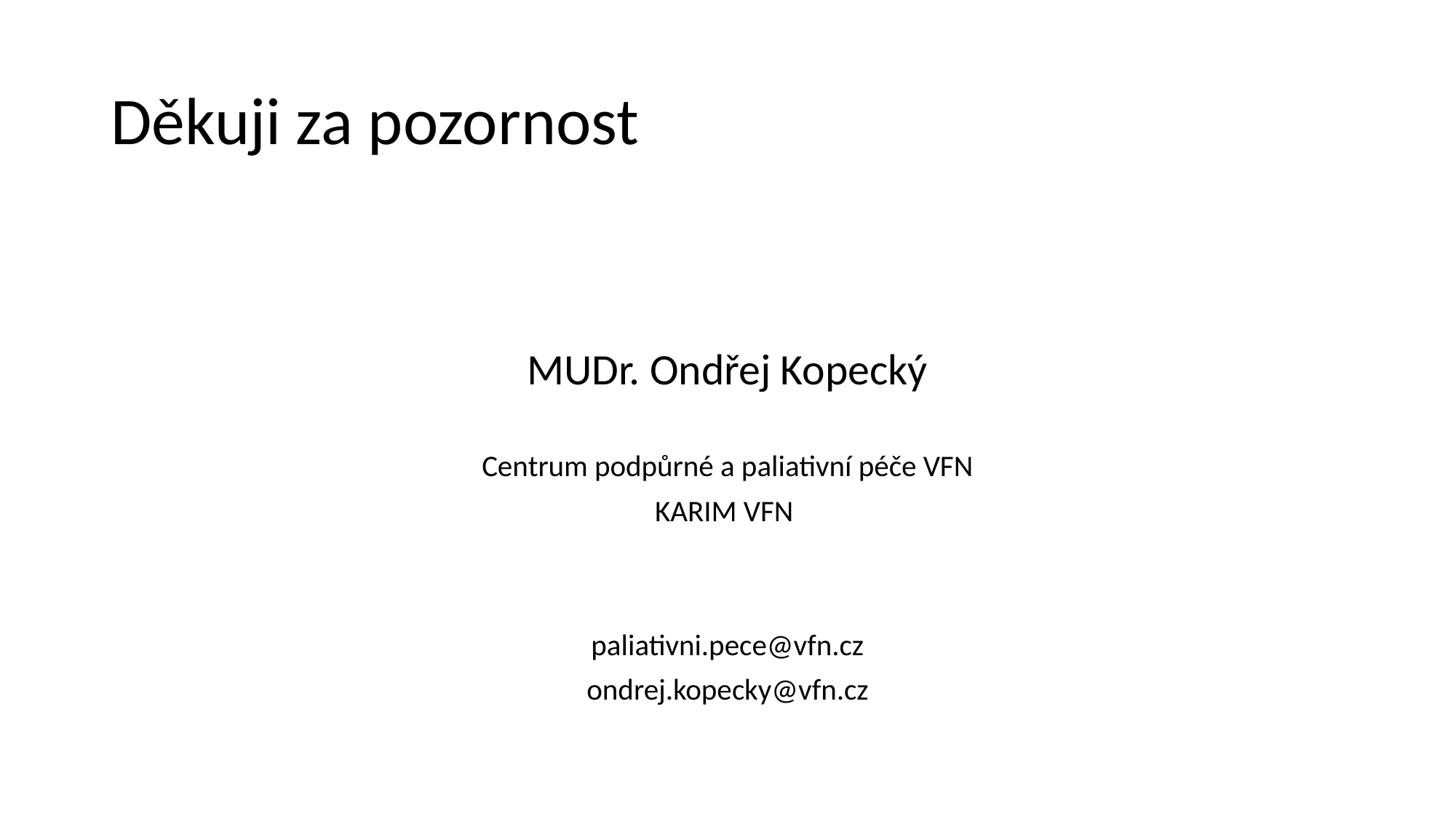

# Děkuji za pozornost

MUDr. Ondřej Kopecký

Centrum podpůrné a paliativní péče VFN
KARIM VFN

paliativni.pece@vfn.cz
ondrej.kopecky@vfn.cz